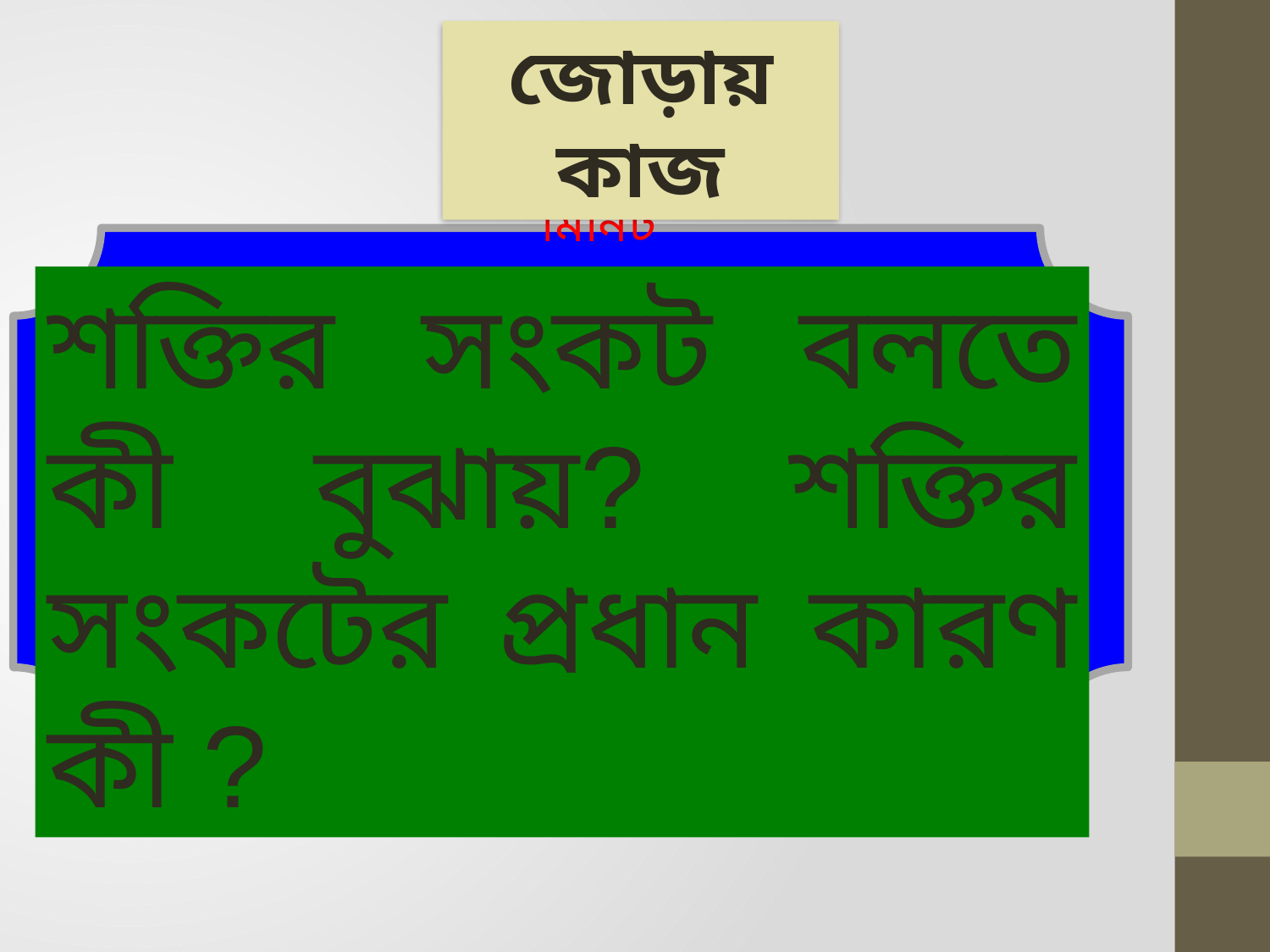

জোড়ায় কাজ
সময়: ৫ মিনিট

শক্তির সংকট বলতে কী বুঝায়? শক্তির সংকটের প্রধান কারণ কী ?